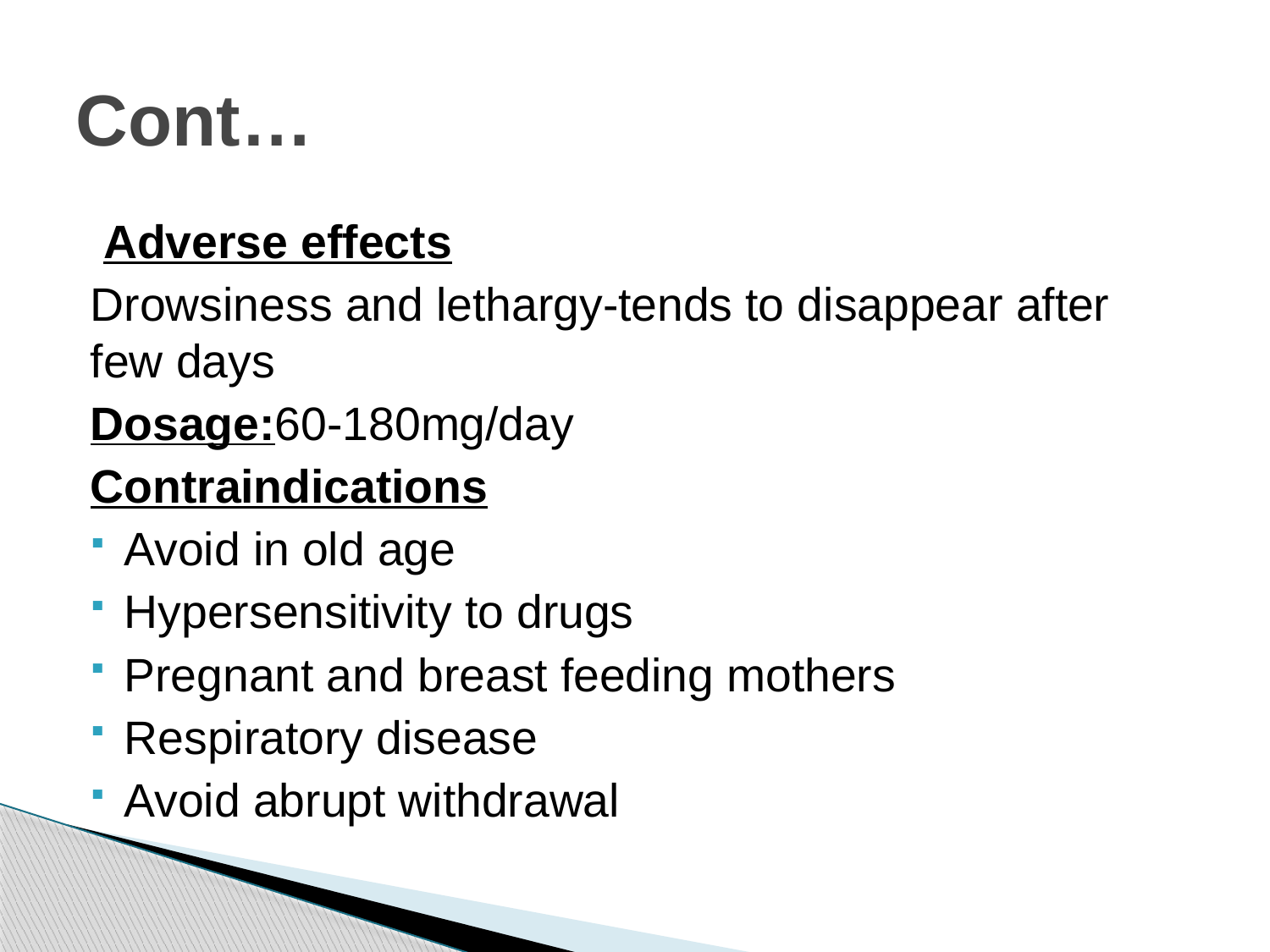

# Cont…
 Adverse effects
Drowsiness and lethargy-tends to disappear after few days
Dosage:60-180mg/day
Contraindications
Avoid in old age
Hypersensitivity to drugs
Pregnant and breast feeding mothers
Respiratory disease
Avoid abrupt withdrawal